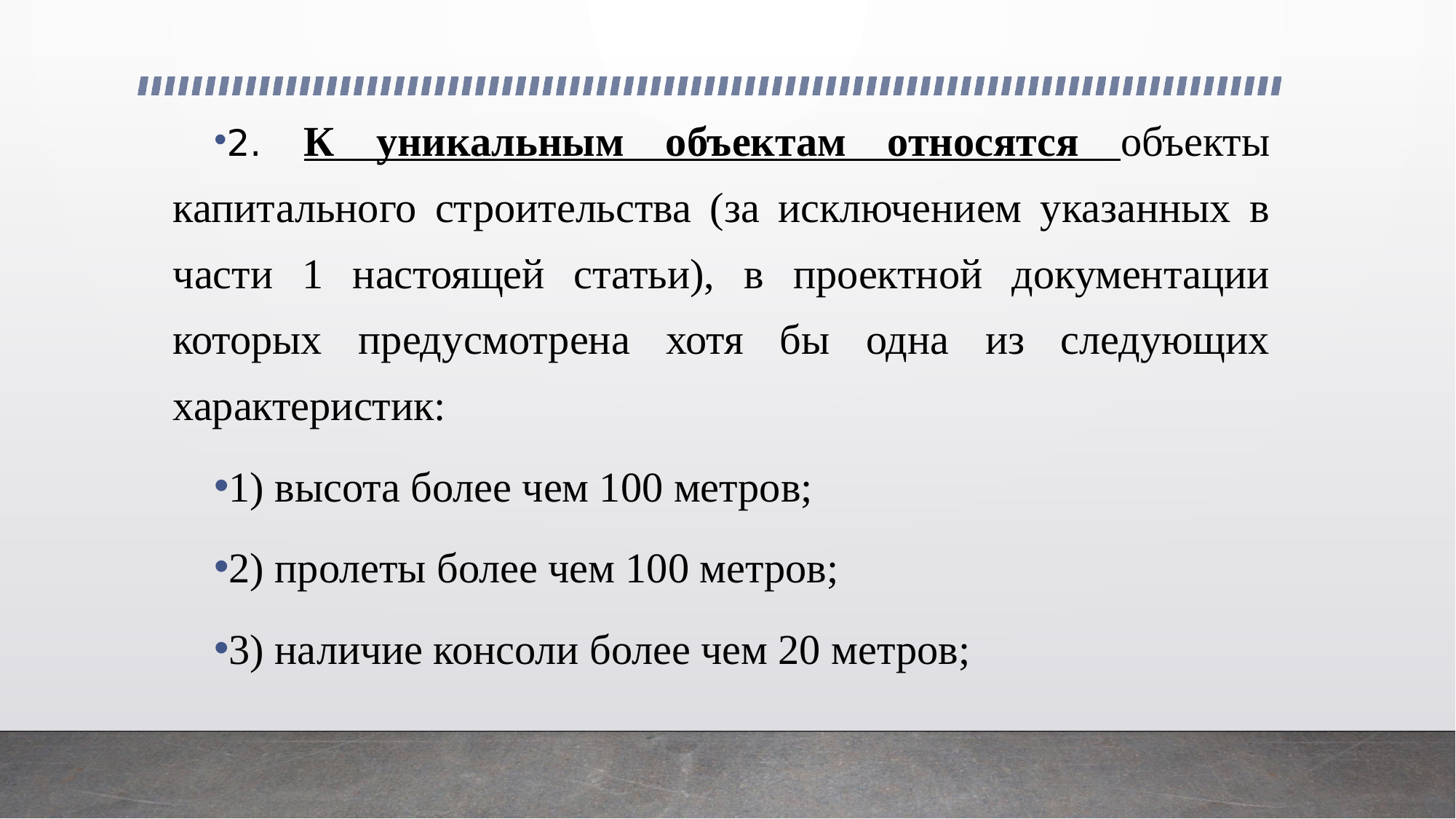

2. К уникальным объектам относятся объекты капитального строительства (за исключением указанных в части 1 настоящей статьи), в проектной документации которых предусмотрена хотя бы одна из следующих характеристик:
1) высота более чем 100 метров;
2) пролеты более чем 100 метров;
3) наличие консоли более чем 20 метров;